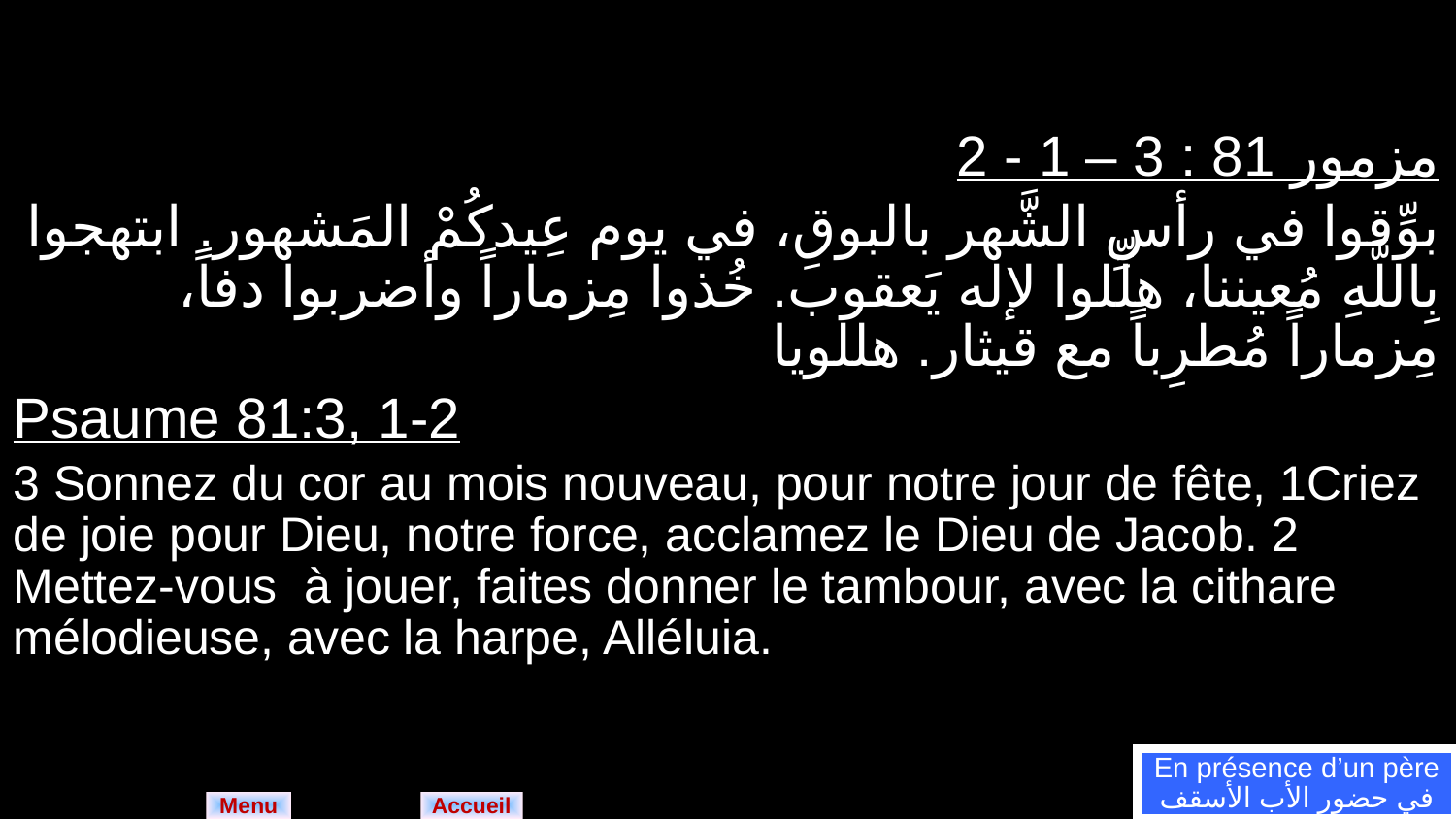

| مزمور 81 : 3 – 1 - 2 بوِّقوا في رأسِ الشَّهر بالبوقِ، في يوم عِيدكُمْ المَشهور. ابتهجوا بِاللَّهِ مُعيننا، هلِّلوا لإله يَعقوب. خُذوا مِزماراً وأضربوا دفاً، مِزماراً مُطرِباً مع قيثار. هللويا |
| --- |
| Psaume 81:3, 1-2 3 Sonnez du cor au mois nouveau, pour notre jour de fête, 1Criez de joie pour Dieu, notre force, acclamez le Dieu de Jacob. 2 Mettez-vous à jouer, faites donner le tambour, avec la cithare mélodieuse, avec la harpe, Alléluia. |
En présence d’un père
في حضور الأب الأسقف
Menu